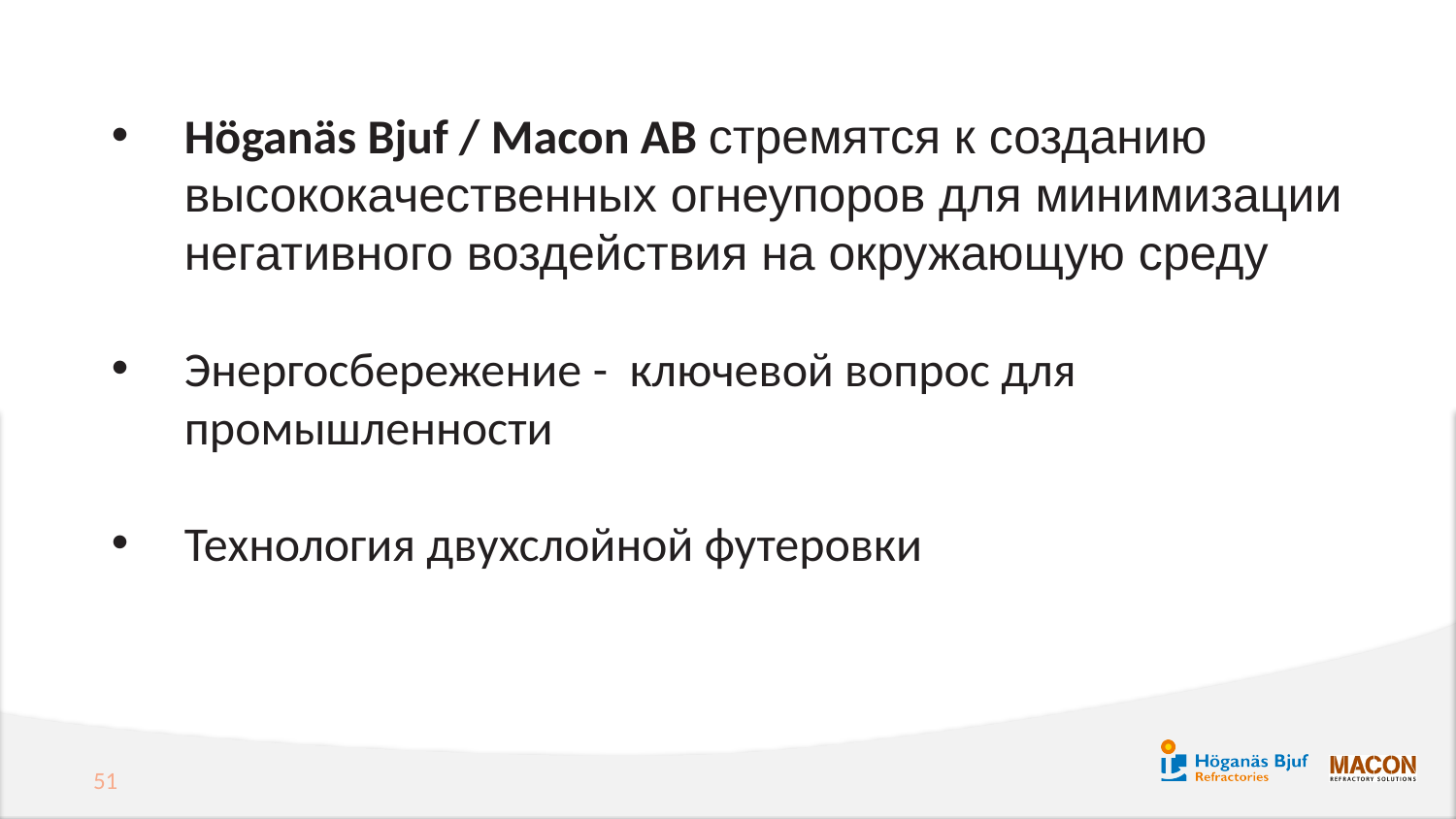

Höganäs Bjuf / Macon AB стремятся к созданию высококачественных огнеупоров для минимизации негативного воздействия на окружающую среду

Энергосбережение -  ключевой вопрос для промышленности

Технология двухслойной футеровки

51